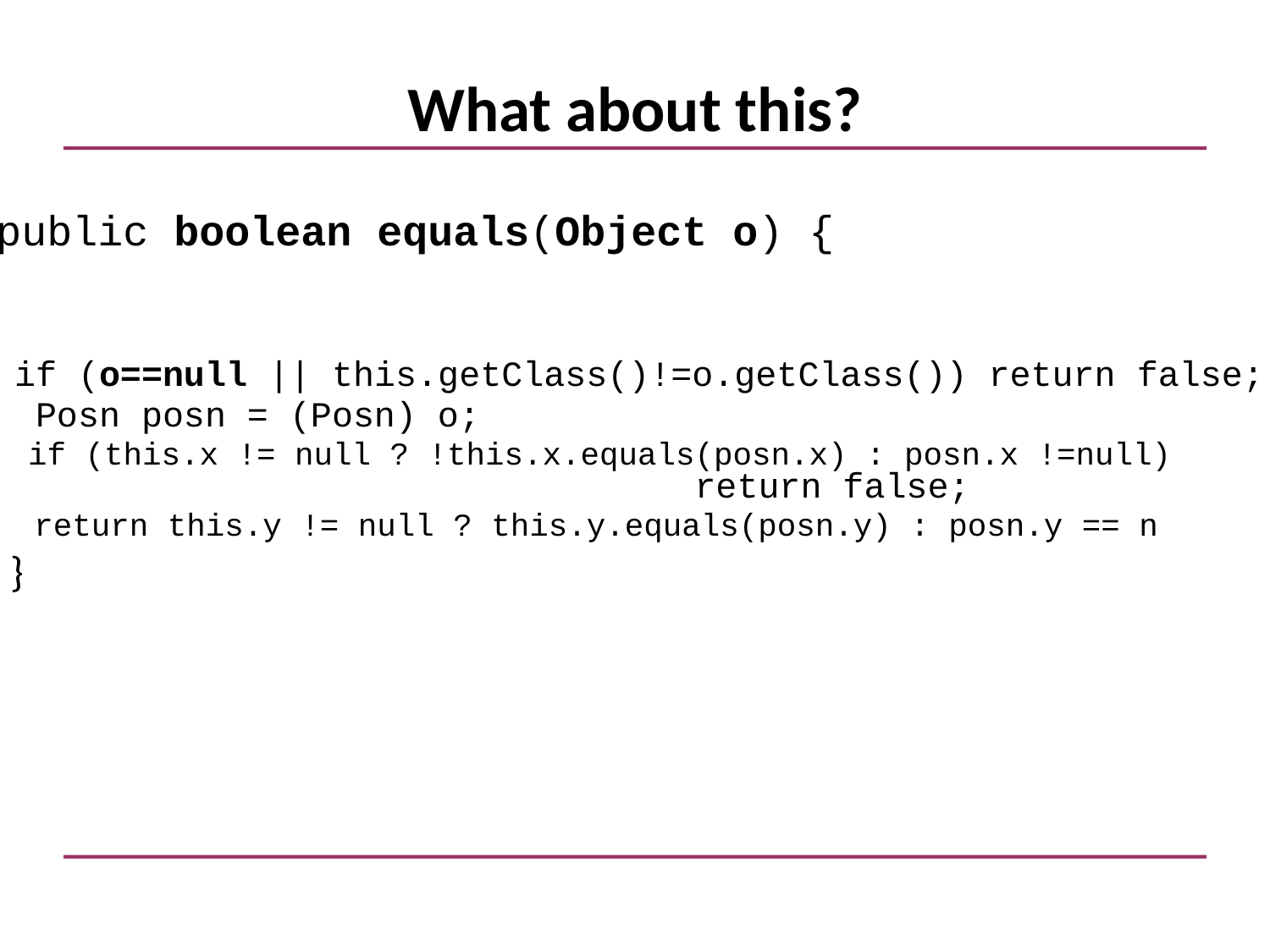

# What about this?

	public boolean equals(Object o) {

  if (o==null || this.getClass()!=o.getClass()) return false;
   Posn posn = (Posn) o;
     if (this.x != null ? !this.x.equals(posn.x) : posn.x !=null) 							return false;
	  return this.y != null ? this.y.equals(posn.y) : posn.y == n
    }